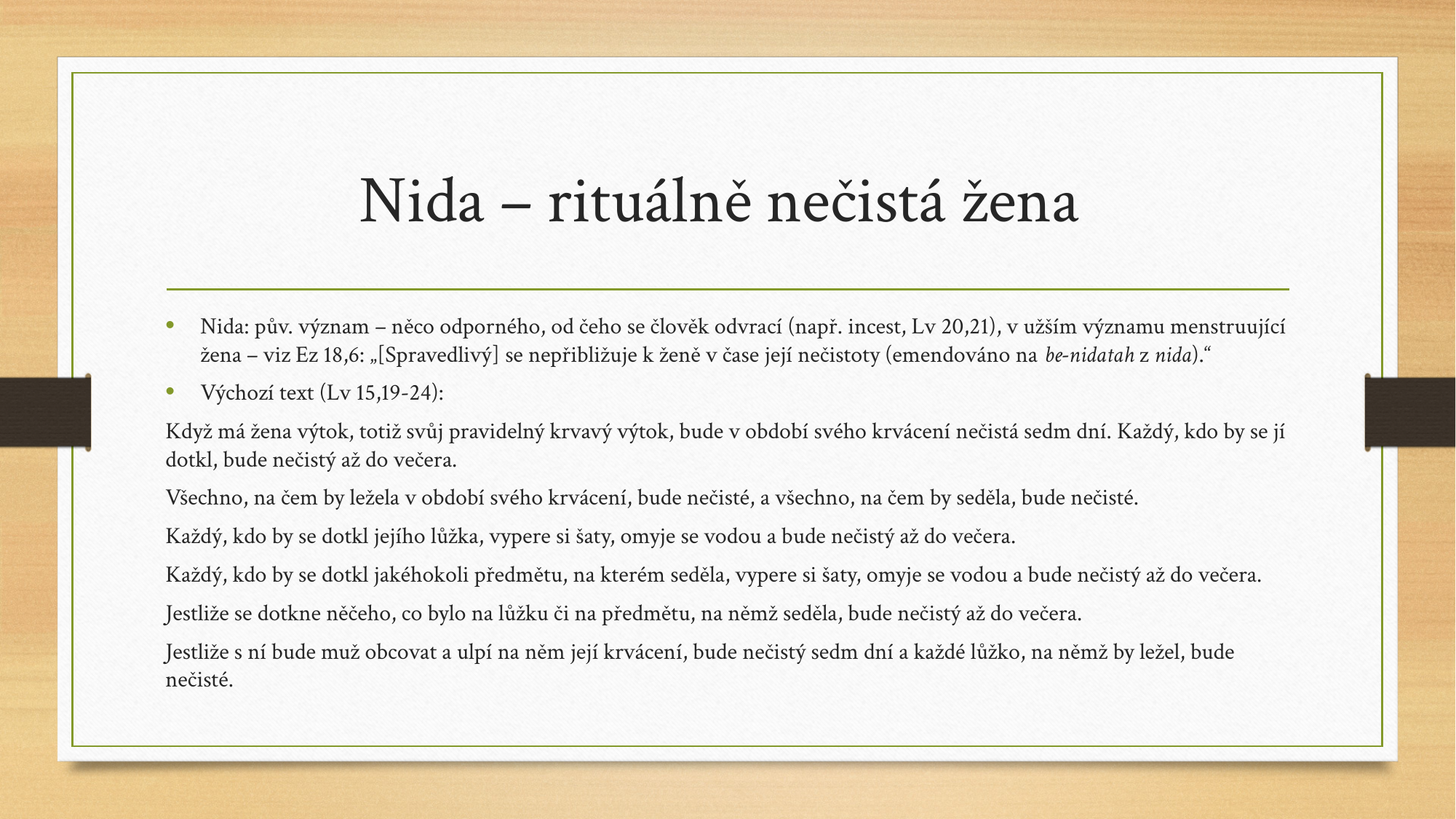

# Nida – rituálně nečistá žena
Nida: pův. význam – něco odporného, od čeho se člověk odvrací (např. incest, Lv 20,21), v užším významu menstruující žena – viz Ez 18,6: „[Spravedlivý] se nepřibližuje k ženě v čase její nečistoty (emendováno na be-nidatah z nida).“
Výchozí text (Lv 15,19-24):
Když má žena výtok, totiž svůj pravidelný krvavý výtok, bude v období svého krvácení nečistá sedm dní. Každý, kdo by se jí dotkl, bude nečistý až do večera.
Všechno, na čem by ležela v období svého krvácení, bude nečisté, a všechno, na čem by seděla, bude nečisté.
Každý, kdo by se dotkl jejího lůžka, vypere si šaty, omyje se vodou a bude nečistý až do večera.
Každý, kdo by se dotkl jakéhokoli předmětu, na kterém seděla, vypere si šaty, omyje se vodou a bude nečistý až do večera.
Jestliže se dotkne něčeho, co bylo na lůžku či na předmětu, na němž seděla, bude nečistý až do večera.
Jestliže s ní bude muž obcovat a ulpí na něm její krvácení, bude nečistý sedm dní a každé lůžko, na němž by ležel, bude nečisté.